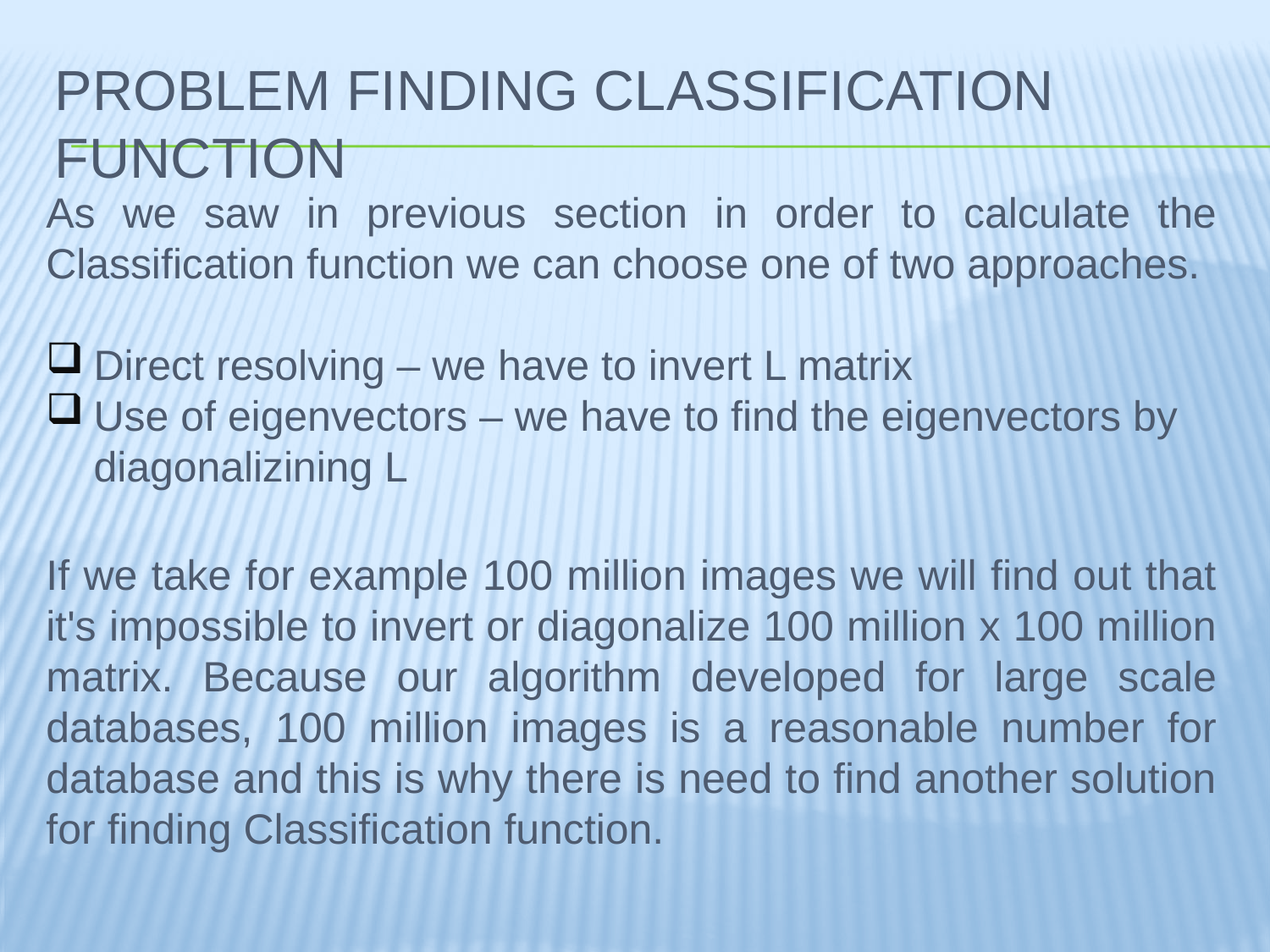

# Problem finding Classification Function
As we saw in previous section in order to calculate the Classification function we can choose one of two approaches.

Direct resolving – we have to invert L matrix
Use of eigenvectors – we have to find the eigenvectors by diagonalizining L

If we take for example 100 million images we will find out that it's impossible to invert or diagonalize 100 million x 100 million matrix. Because our algorithm developed for large scale databases, 100 million images is a reasonable number for database and this is why there is need to find another solution for finding Classification function.